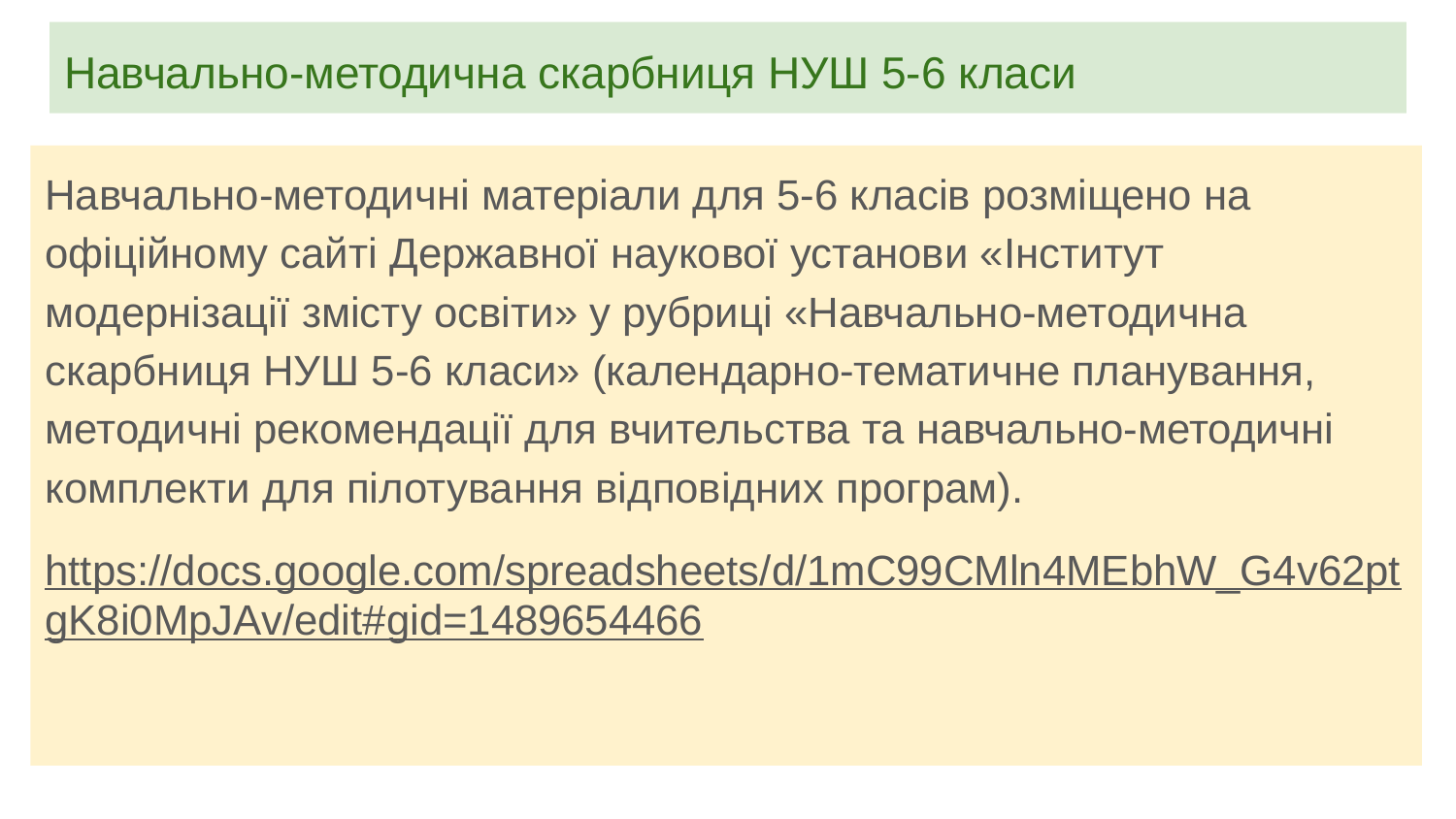

# Навчально-методична скарбниця НУШ 5-6 класи
Навчально-методичні матеріали для 5-6 класів розміщено на офіційному сайті Державної наукової установи «Інститут модернізації змісту освіти» у рубриці «Навчально-методична скарбниця НУШ 5-6 класи» (календарно-тематичне планування, методичні рекомендації для вчительства та навчально-методичні комплекти для пілотування відповідних програм).
https://docs.google.com/spreadsheets/d/1mC99CMln4MEbhW_G4v62ptgK8i0MpJAv/edit#gid=1489654466